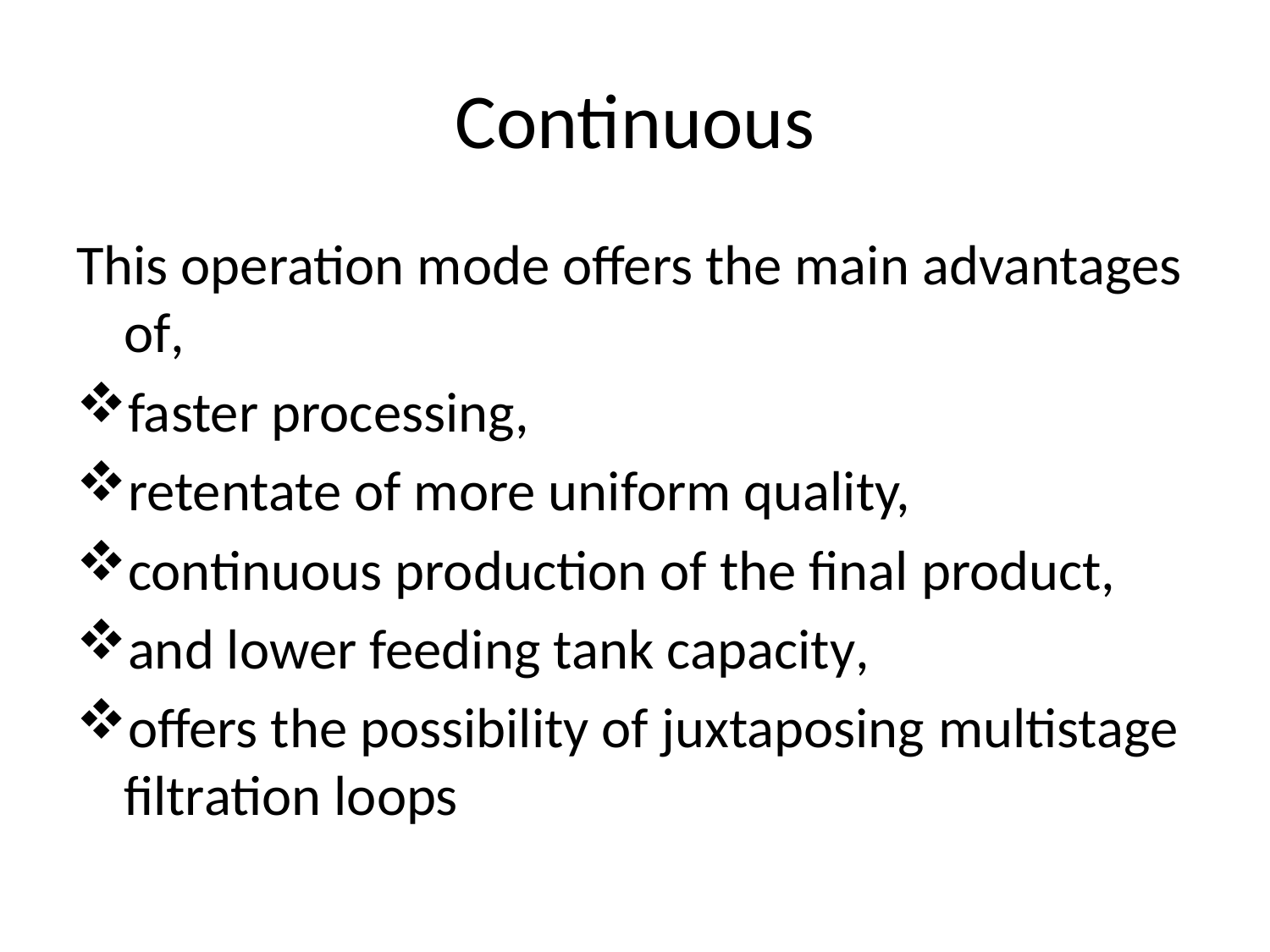

# Continuous
This operation mode offers the main advantages of,
faster processing,
retentate of more uniform quality,
continuous production of the final product,
and lower feeding tank capacity,
offers the possibility of juxtaposing multistage filtration loops